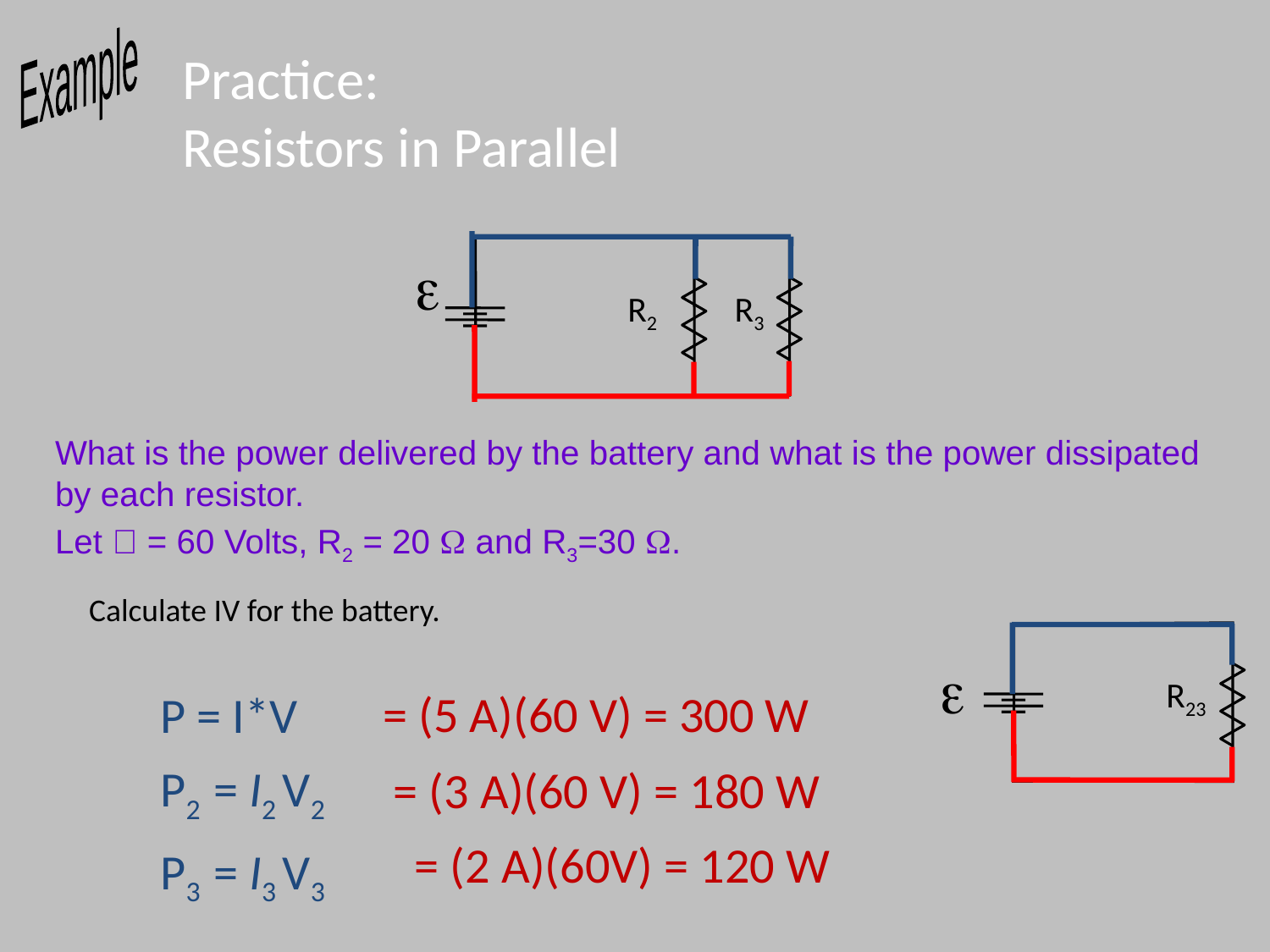

Example
# Practice: Resistors in Parallel

ε
R2
R3

What is the power delivered by the battery and what is the power dissipated by each resistor.
Let ε = 60 Volts, R2 = 20 Ω and R3=30 Ω.
Calculate IV for the battery.

ε
R23

P = I*V
P2  = I2 V2
P3  = I3 V3
= (5 A)(60 V) = 300 W
= (3 A)(60 V) = 180 W
= (2 A)(60V) = 120 W